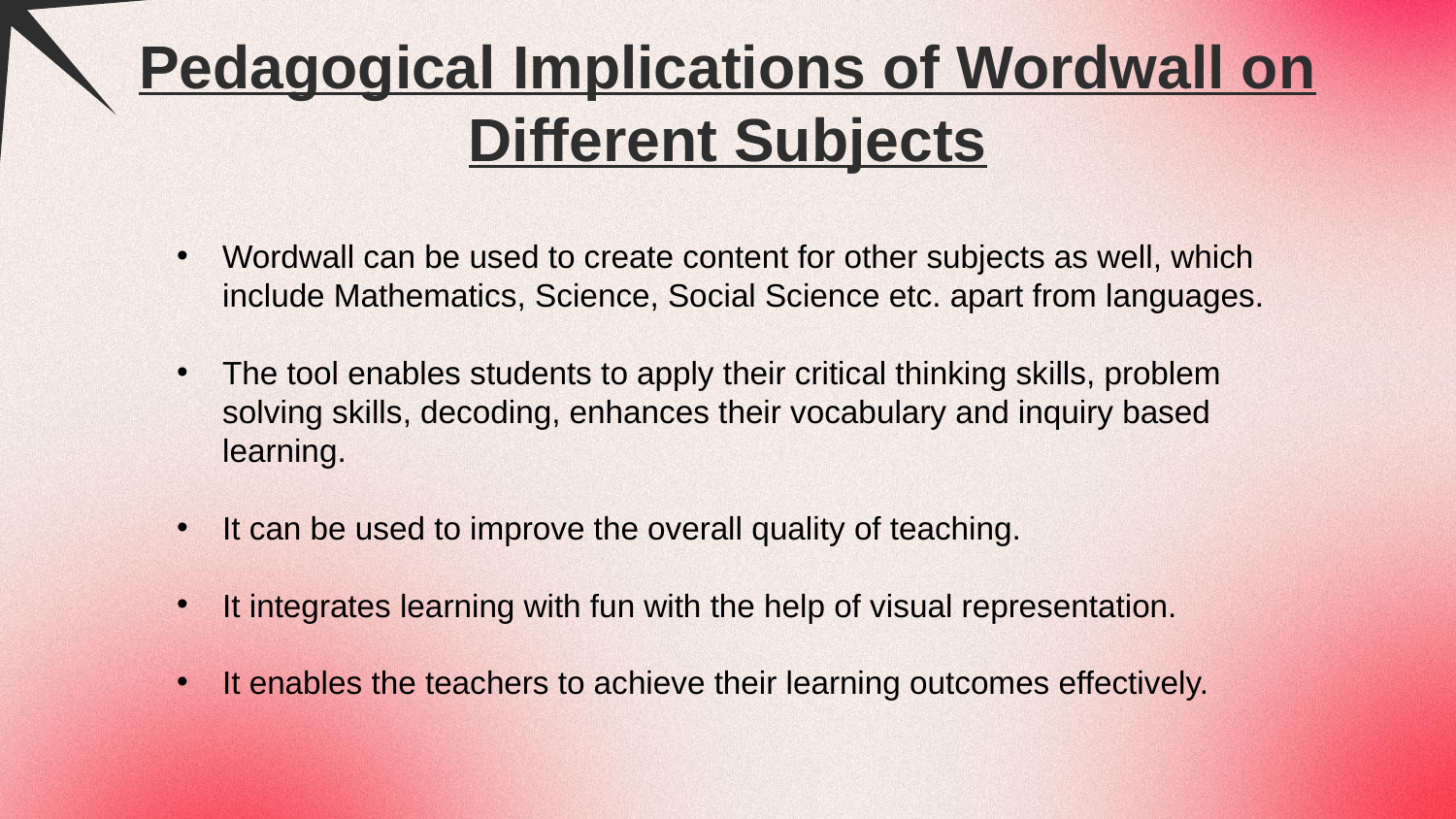

# Pedagogical Implications of Wordwall on Different Subjects
Wordwall can be used to create content for other subjects as well, which include Mathematics, Science, Social Science etc. apart from languages.

The tool enables students to apply their critical thinking skills, problem solving skills, decoding, enhances their vocabulary and inquiry based learning.

It can be used to improve the overall quality of teaching.

It integrates learning with fun with the help of visual representation.

It enables the teachers to achieve their learning outcomes effectively.